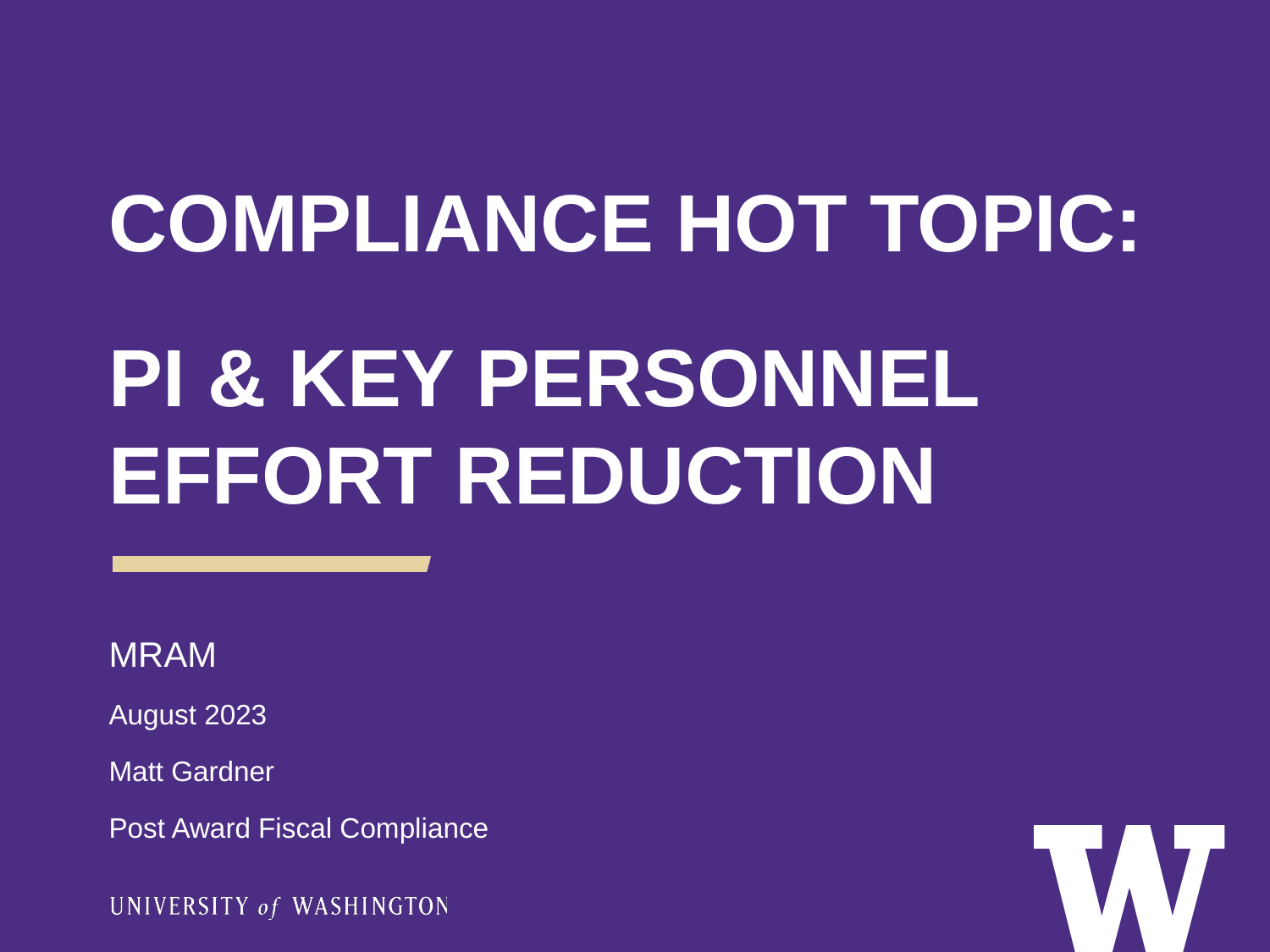

COMPLIANCE HOT TOPIC:

PI & KEY PERSONNEL EFFORT REDUCTION
MRAM
August 2023
Matt Gardner
Post Award Fiscal Compliance